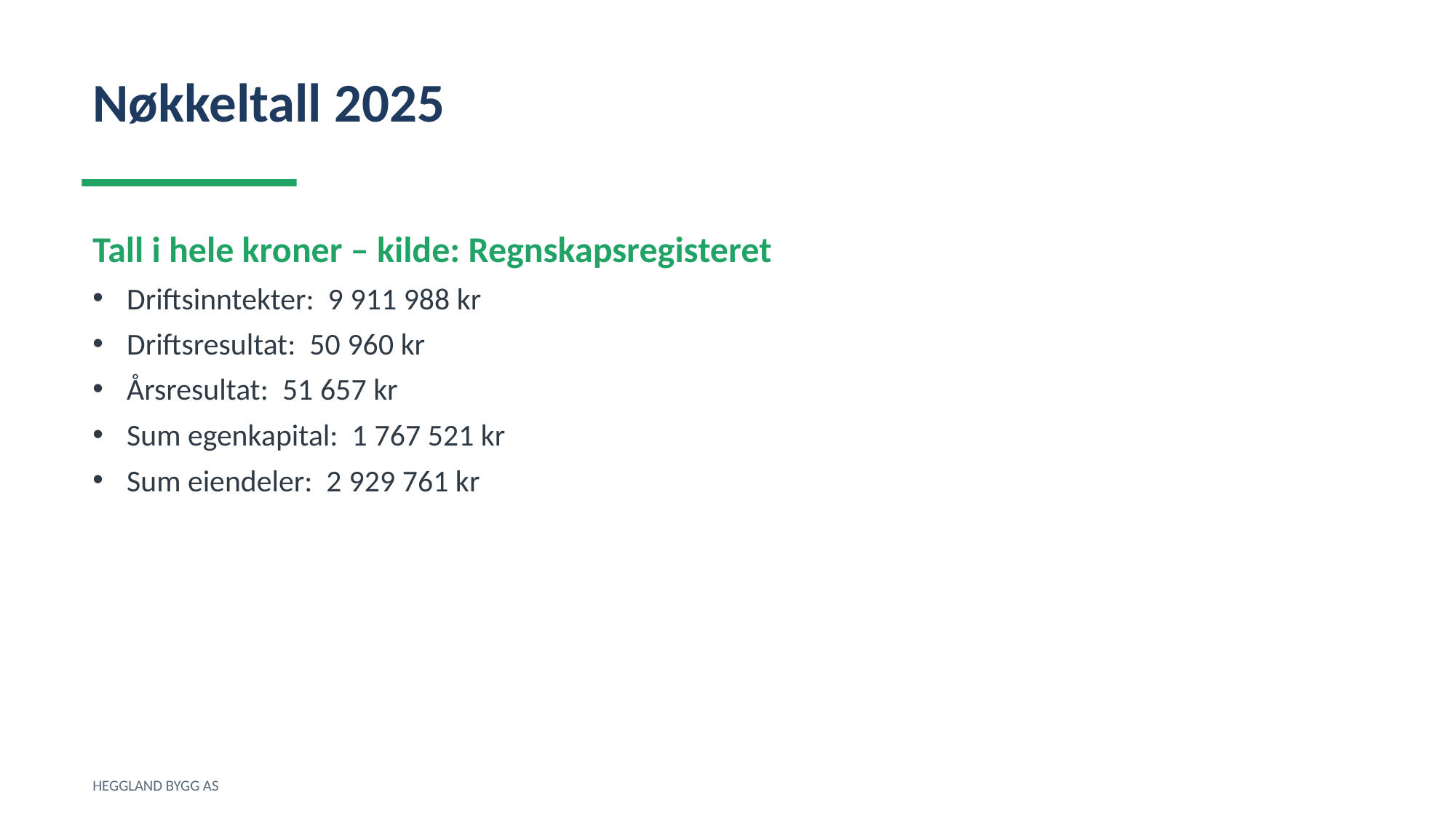

Nøkkeltall 2025

Tall i hele kroner – kilde: Regnskapsregisteret
Driftsinntekter:  9 911 988 kr
Driftsresultat:  50 960 kr
Årsresultat:  51 657 kr
Sum egenkapital:  1 767 521 kr
Sum eiendeler:  2 929 761 kr
HEGGLAND BYGG AS